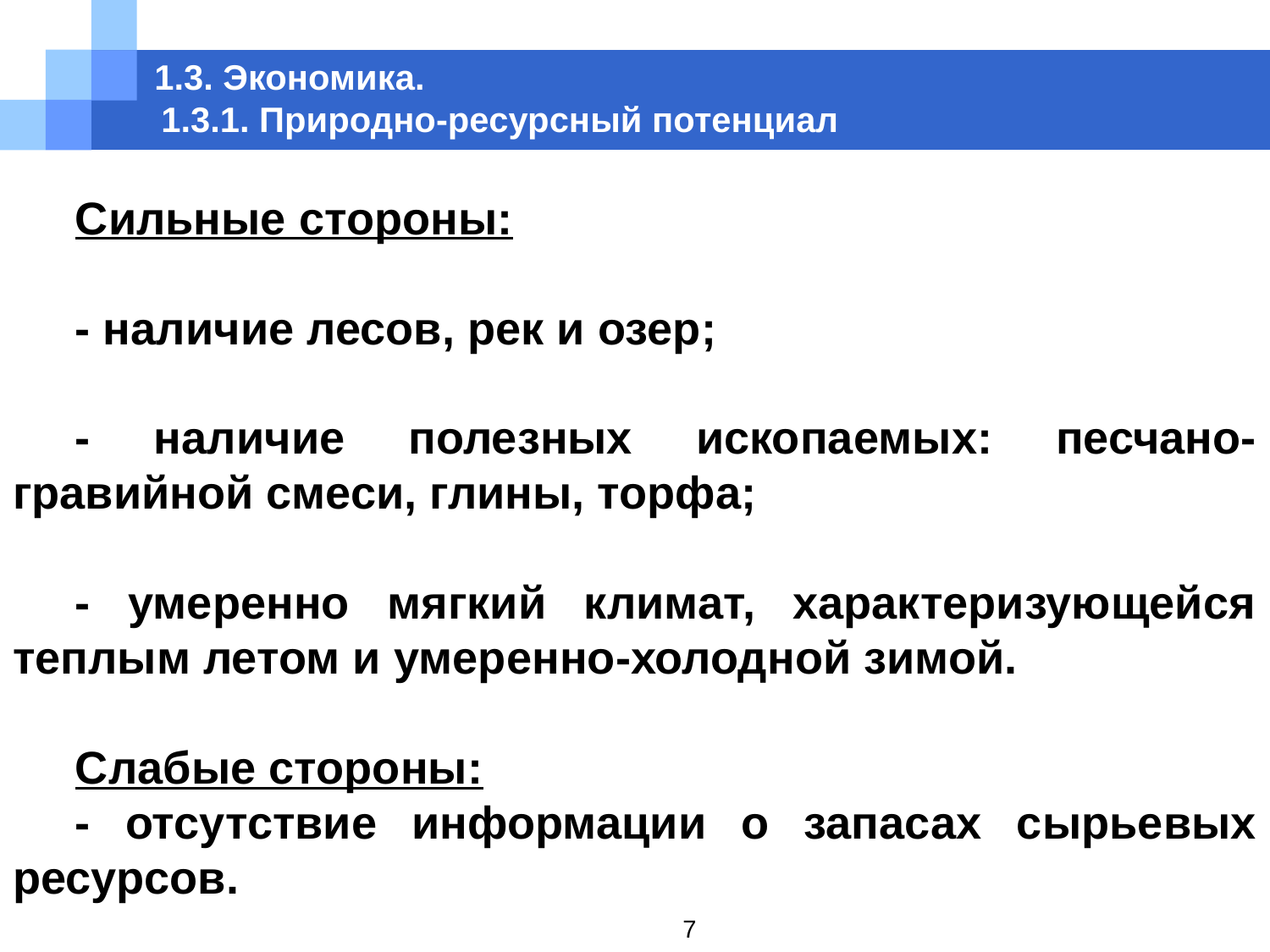

# 1.3. Экономика. 1.3.1. Природно-ресурсный потенциал

Сильные стороны:

- наличие лесов, рек и озер;

- наличие полезных ископаемых: песчано-гравийной смеси, глины, торфа;

- умеренно мягкий климат, характеризующейся теплым летом и умеренно-холодной зимой.

Слабые стороны:
- отсутствие информации о запасах сырьевых ресурсов.

7